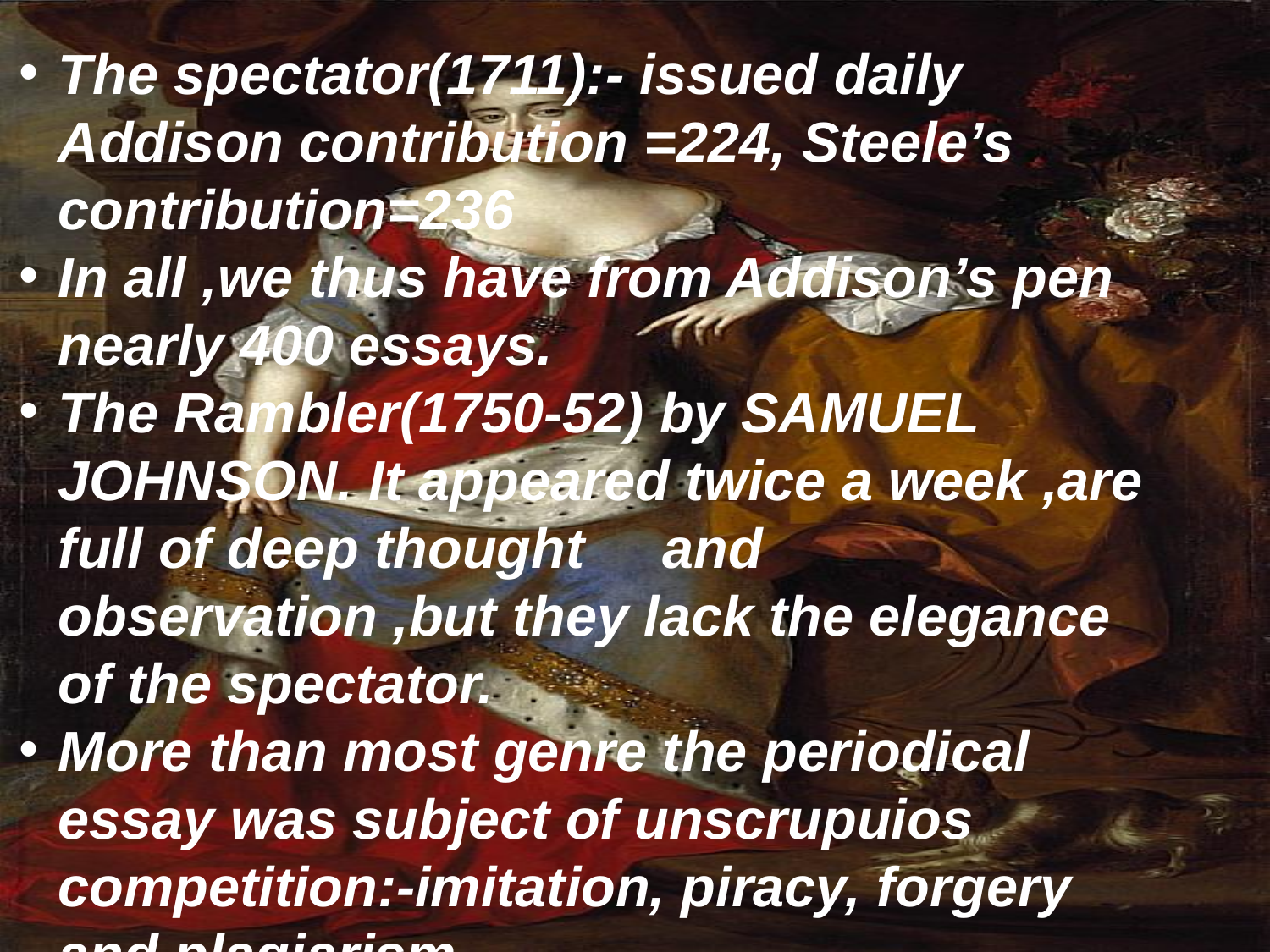

The spectator(1711):- issued daily Addison contribution =224, Steele’s contribution=236
In all ,we thus have from Addison’s pen nearly 400 essays.
The Rambler(1750-52) by SAMUEL JOHNSON. It appeared twice a week ,are full of deep thought     and observation ,but they lack the elegance of the spectator.
More than most genre the periodical essay was subject of unscrupuios competition:-imitation, piracy, forgery and plagiarism.